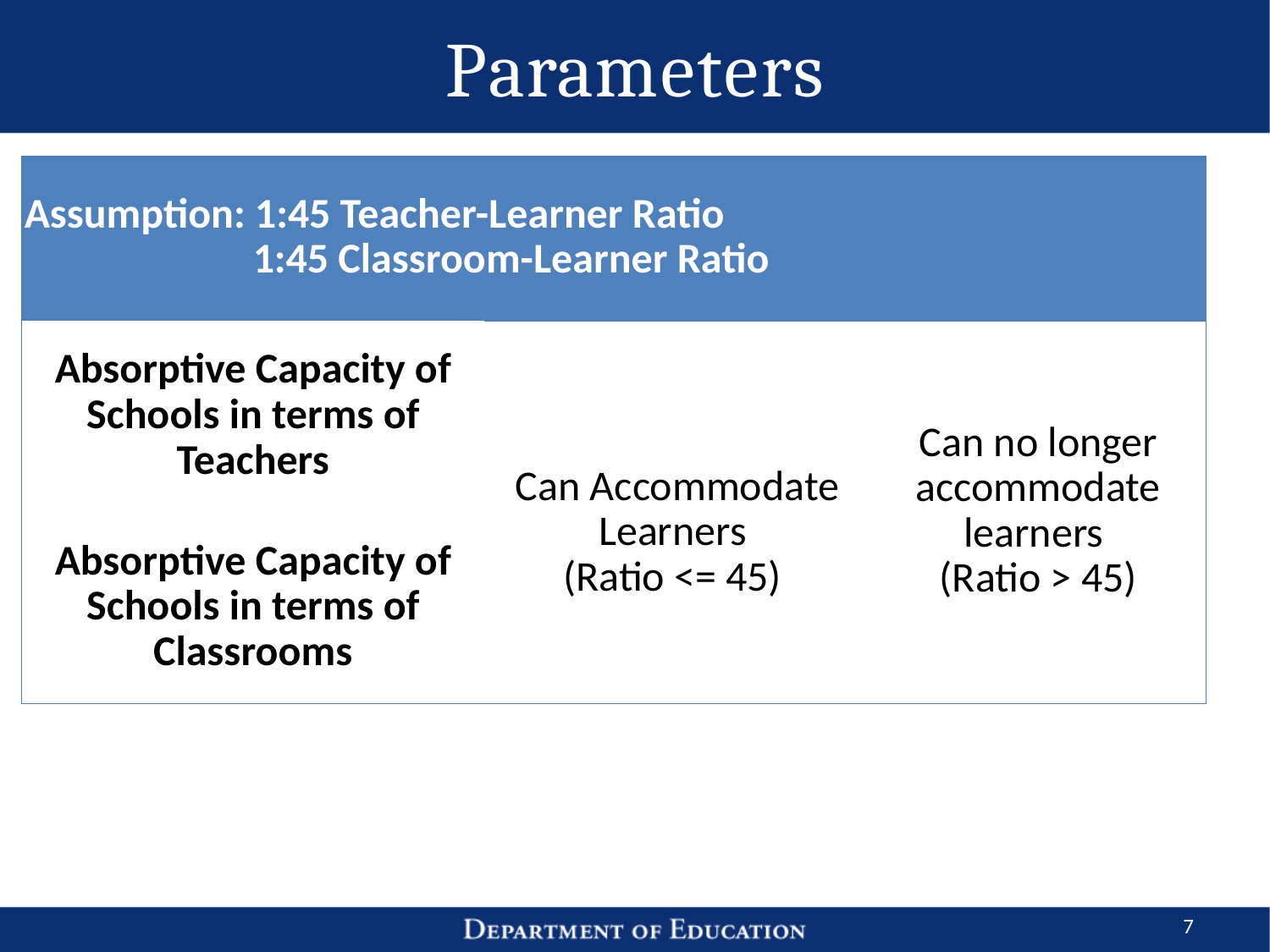

# Parameters
| Assumption: 1:45 Teacher-Learner Ratio 1:45 Classroom-Learner Ratio |  |  |
| --- | --- | --- |
| Absorptive Capacity of Schools in terms of Teachers | Can Accommodate Learners (Ratio <= 45) | Can no longer accommodate learners (Ratio > 45) |
| Absorptive Capacity of Schools in terms of Classrooms |  |  |
7